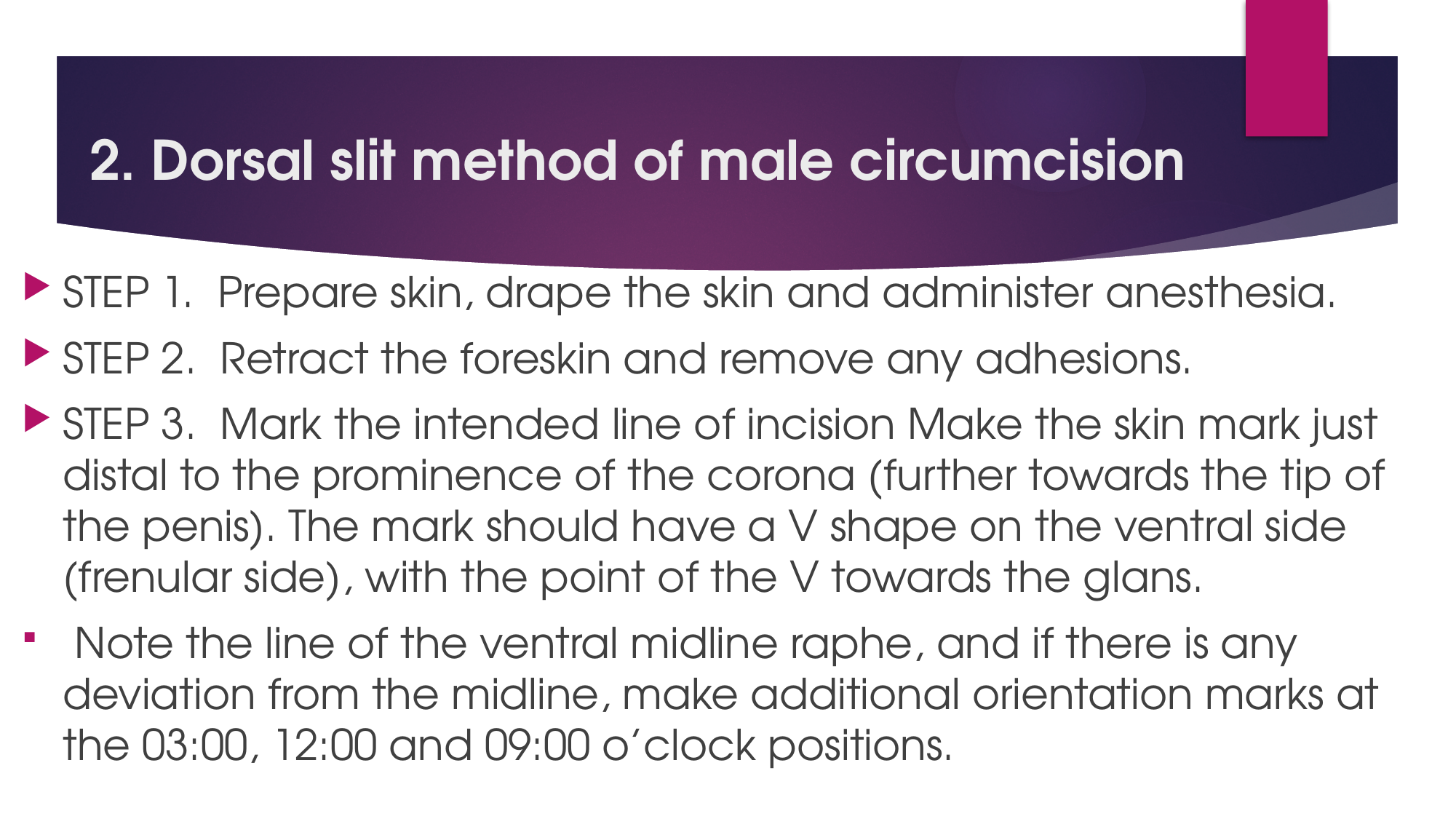

# 2. Dorsal slit method of male circumcision
STEP 1.  Prepare skin, drape the skin and administer anesthesia.
STEP 2.  Retract the foreskin and remove any adhesions.
STEP 3.  Mark the intended line of incision Make the skin mark just distal to the prominence of the corona (further towards the tip of the penis). The mark should have a V shape on the ventral side (frenular side), with the point of the V towards the glans.
 Note the line of the ventral midline raphe, and if there is any deviation from the midline, make additional orientation marks at the 03:00, 12:00 and 09:00 o’clock positions.